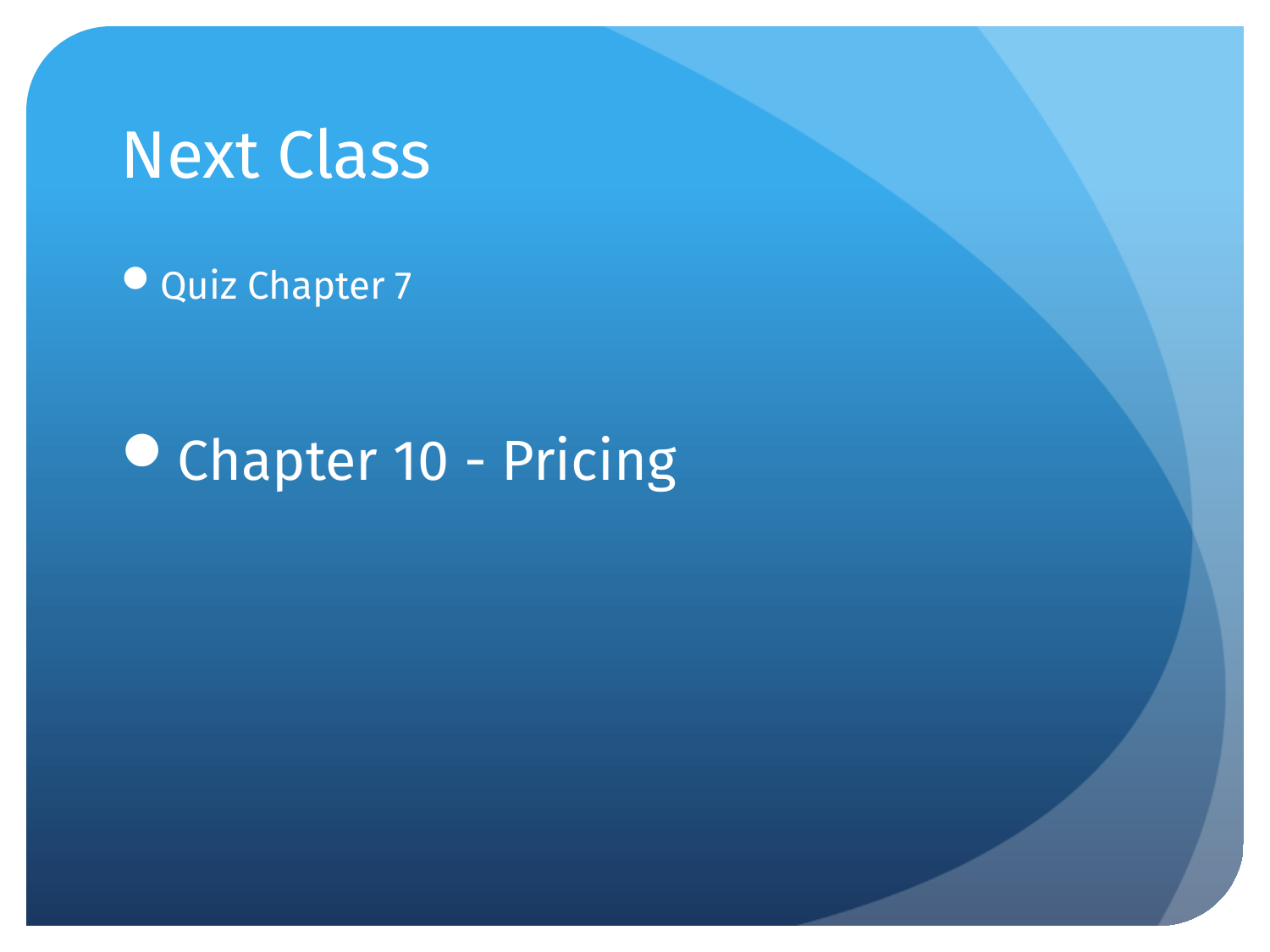

# Next Class
Quiz Chapter 7

Chapter 10 - Pricing